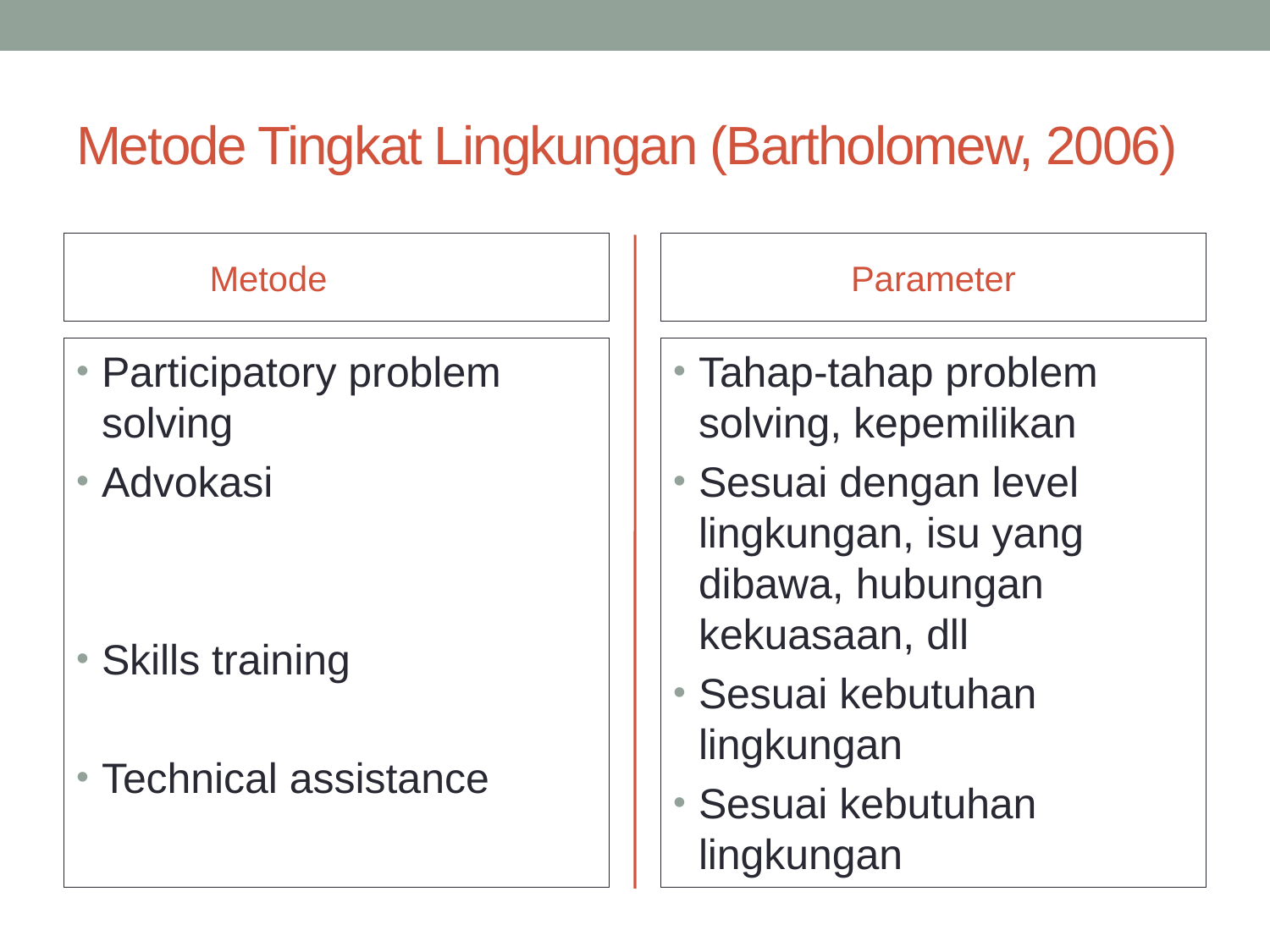

# Metode Tingkat Lingkungan (Bartholomew, 2006)
Metode
Parameter
Participatory problem solving
Advokasi

Skills training

Technical assistance
Tahap-tahap problem solving, kepemilikan
Sesuai dengan level lingkungan, isu yang dibawa, hubungan kekuasaan, dll
Sesuai kebutuhan lingkungan
Sesuai kebutuhan lingkungan